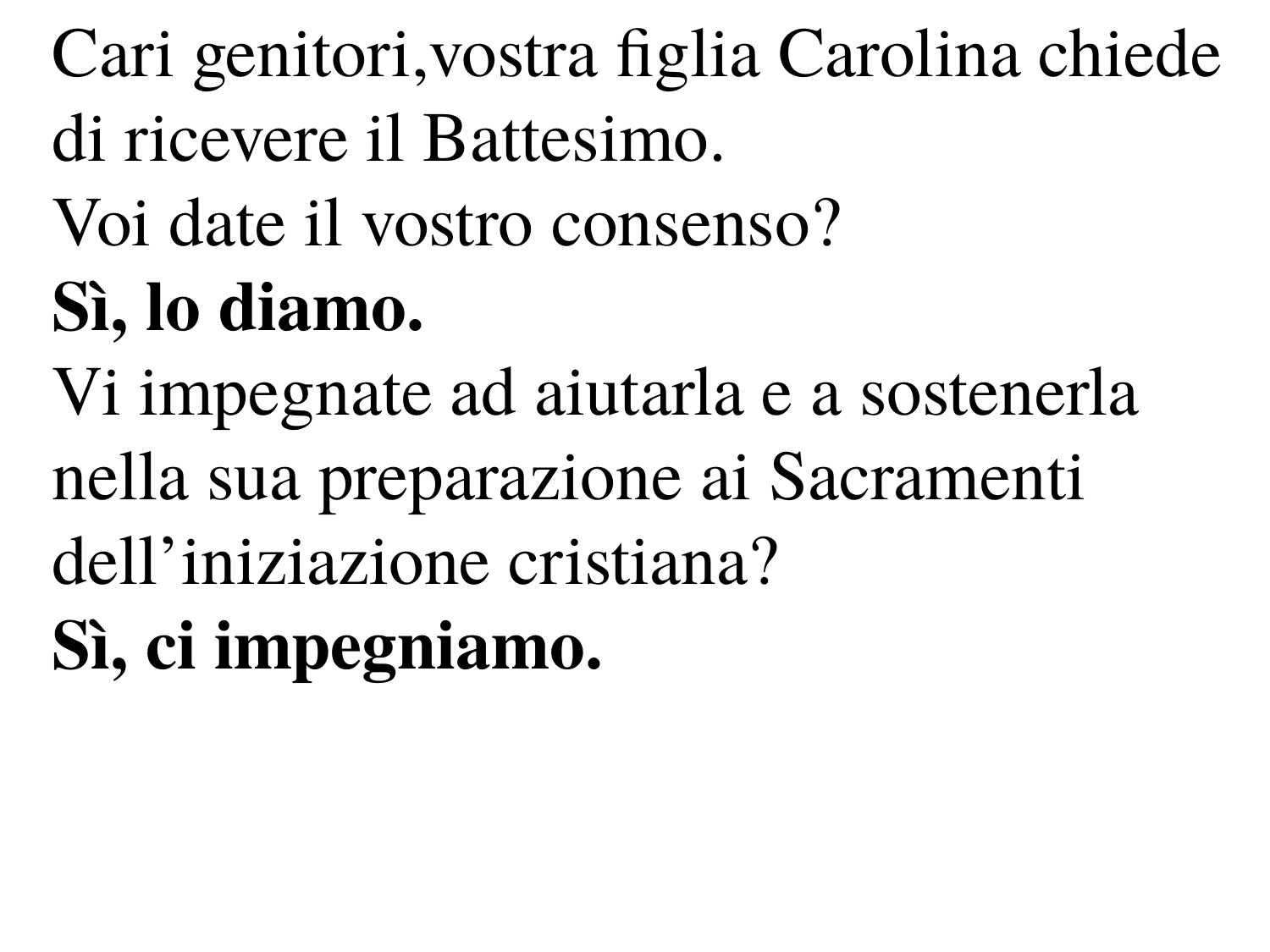

Cari genitori,vostra figlia Carolina chiede di ricevere il Battesimo.
Voi date il vostro consenso?
Sì, lo diamo.
Vi impegnate ad aiutarla e a sostenerla nella sua preparazione ai Sacramenti dell’iniziazione cristiana?
Sì, ci impegniamo.